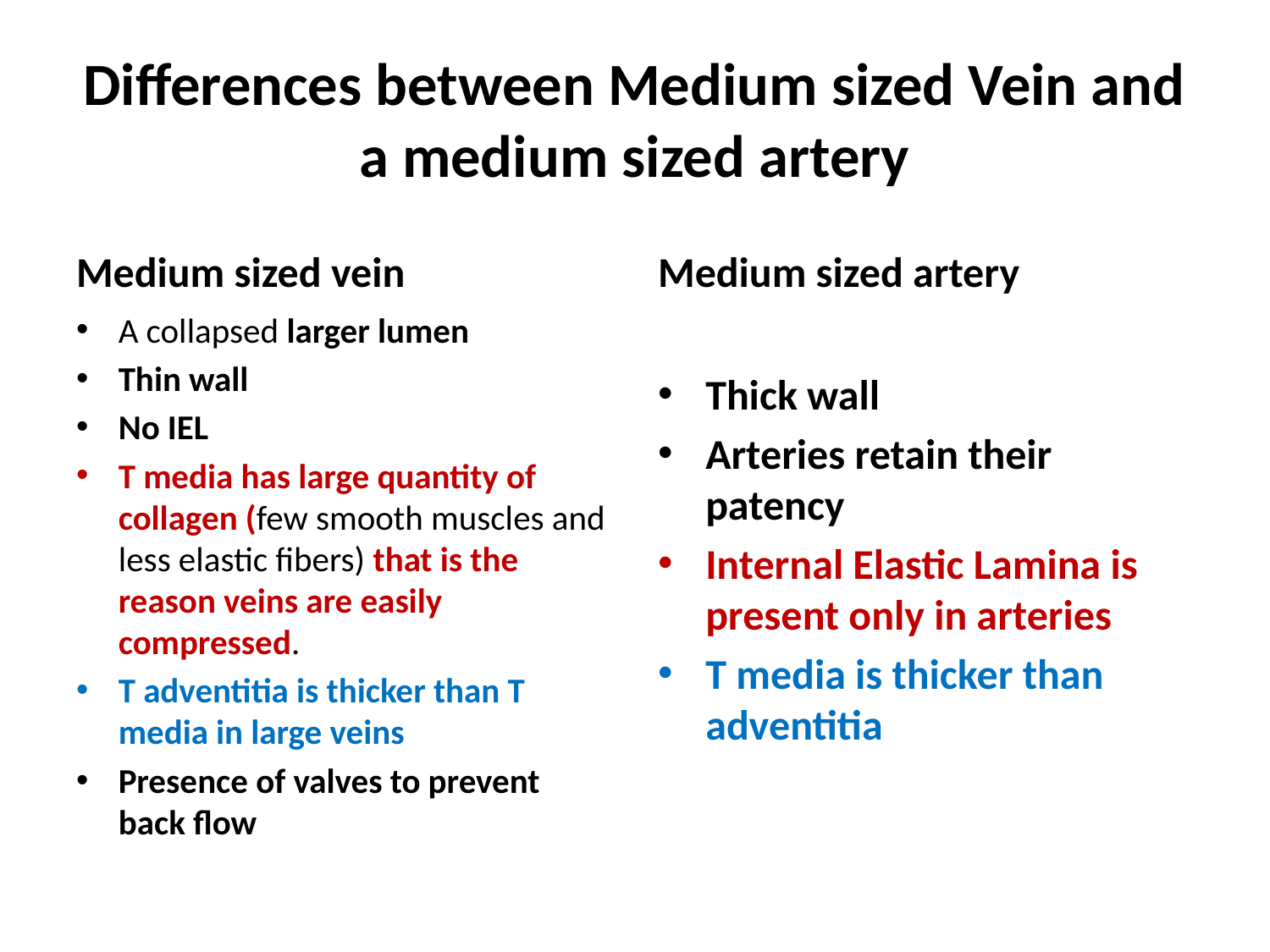

# Differences between Medium sized Vein and a medium sized artery
Medium sized vein
Medium sized artery
A collapsed larger lumen
Thin wall
No IEL
T media has large quantity of collagen (few smooth muscles and less elastic fibers) that is the reason veins are easily compressed.
T adventitia is thicker than T media in large veins
Presence of valves to prevent back flow

Thick wall
Arteries retain their patency
Internal Elastic Lamina is present only in arteries
T media is thicker than adventitia